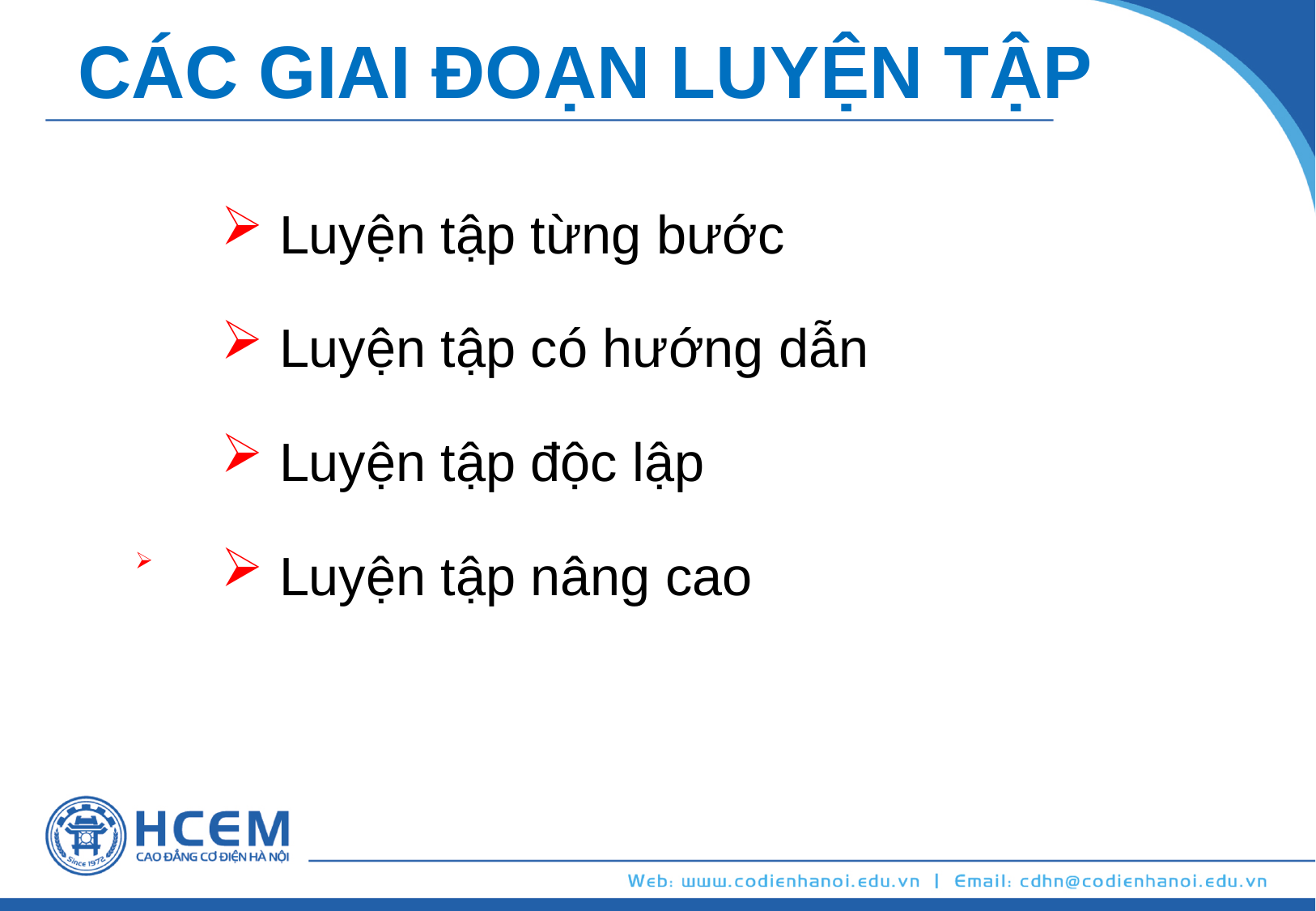

CÁC GIAI ĐOẠN LUYỆN TẬP
 Luyện tập từng bước
 Luyện tập có hướng dẫn
 Luyện tập độc lập
 Luyện tập nâng cao